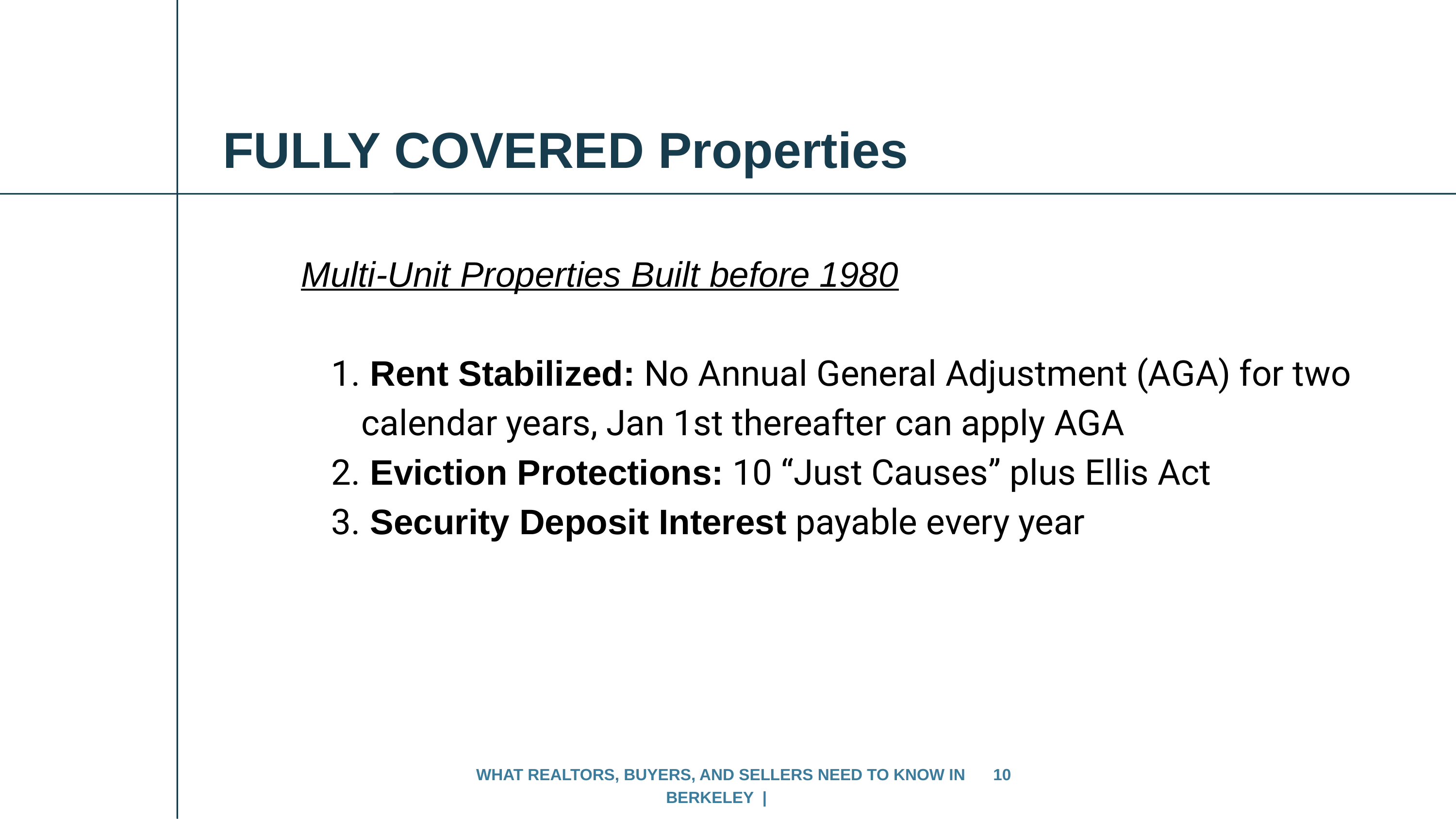

FULLY COVERED Properties

Multi-Unit Properties Built before 1980

 Rent Stabilized: No Annual General Adjustment (AGA) for two calendar years, Jan 1st thereafter can apply AGA
 Eviction Protections: 10 “Just Causes” plus Ellis Act
 Security Deposit Interest payable every year
WHAT REALTORS, BUYERS, AND SELLERS NEED TO KNOW IN BERKELEY  |
10